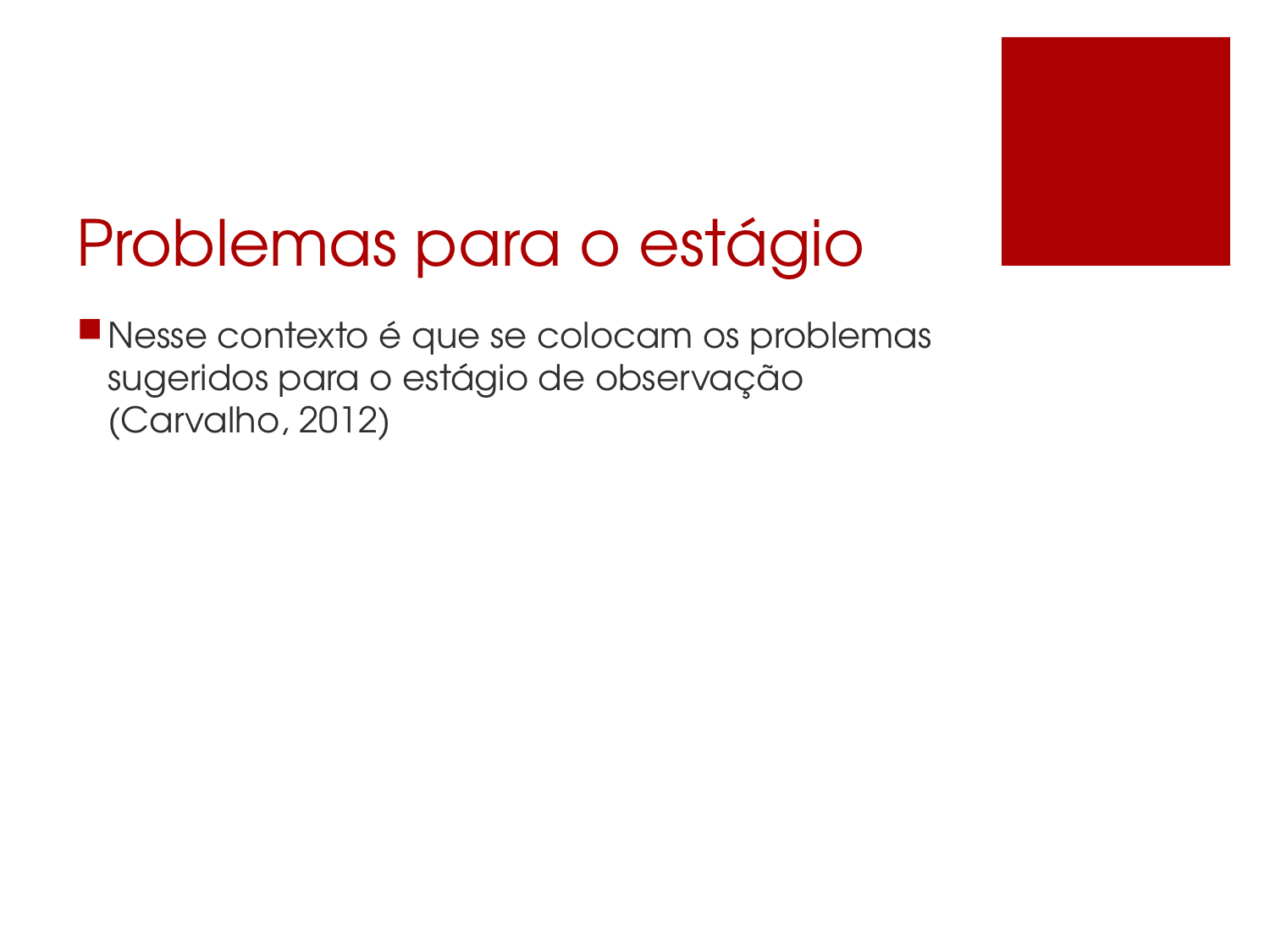

# Problemas para o estágio
Nesse contexto é que se colocam os problemas sugeridos para o estágio de observação (Carvalho, 2012)